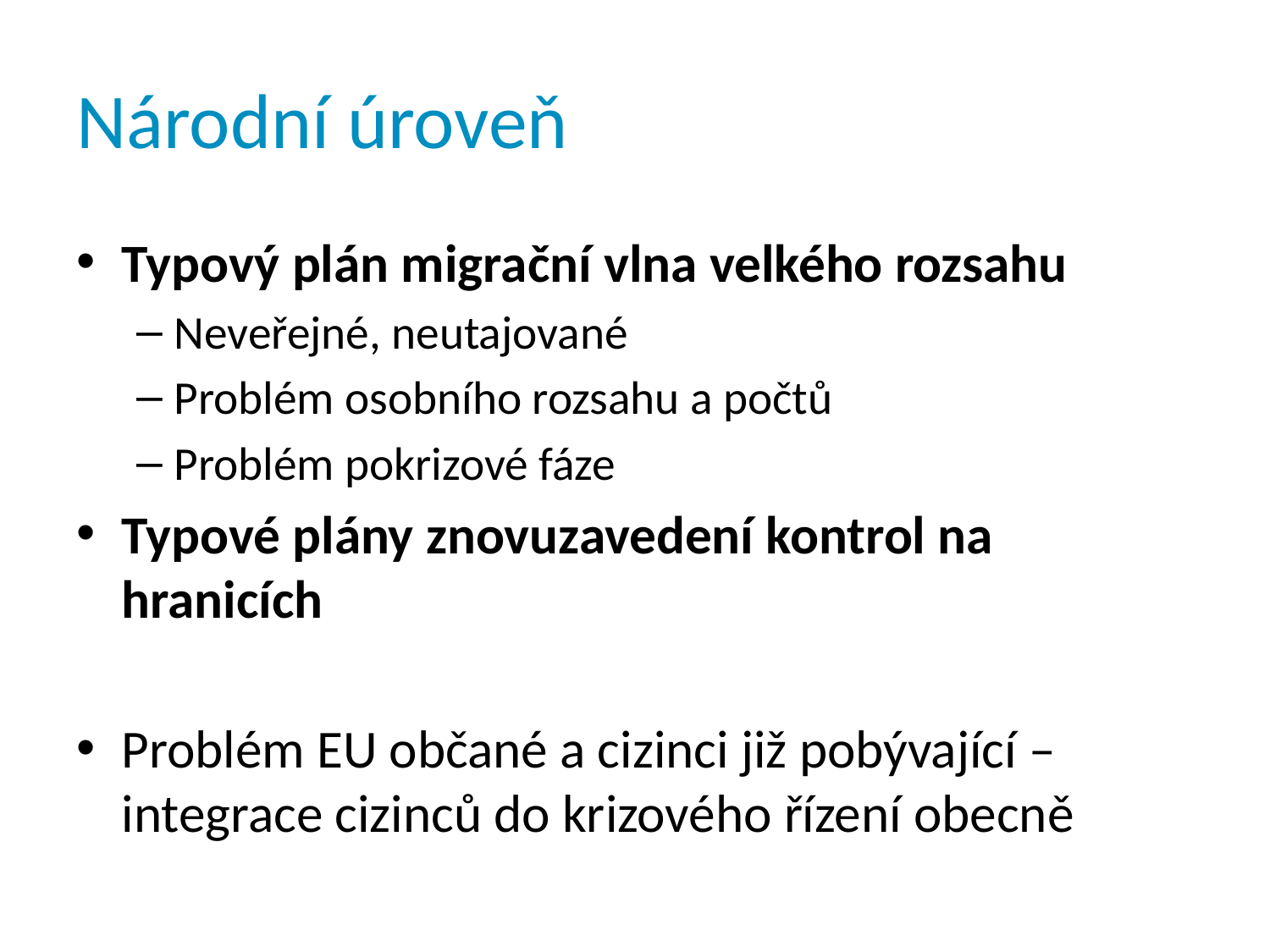

# Národní úroveň
Typový plán migrační vlna velkého rozsahu
Neveřejné, neutajované
Problém osobního rozsahu a počtů
Problém pokrizové fáze
Typové plány znovuzavedení kontrol na hranicích

Problém EU občané a cizinci již pobývající – integrace cizinců do krizového řízení obecně